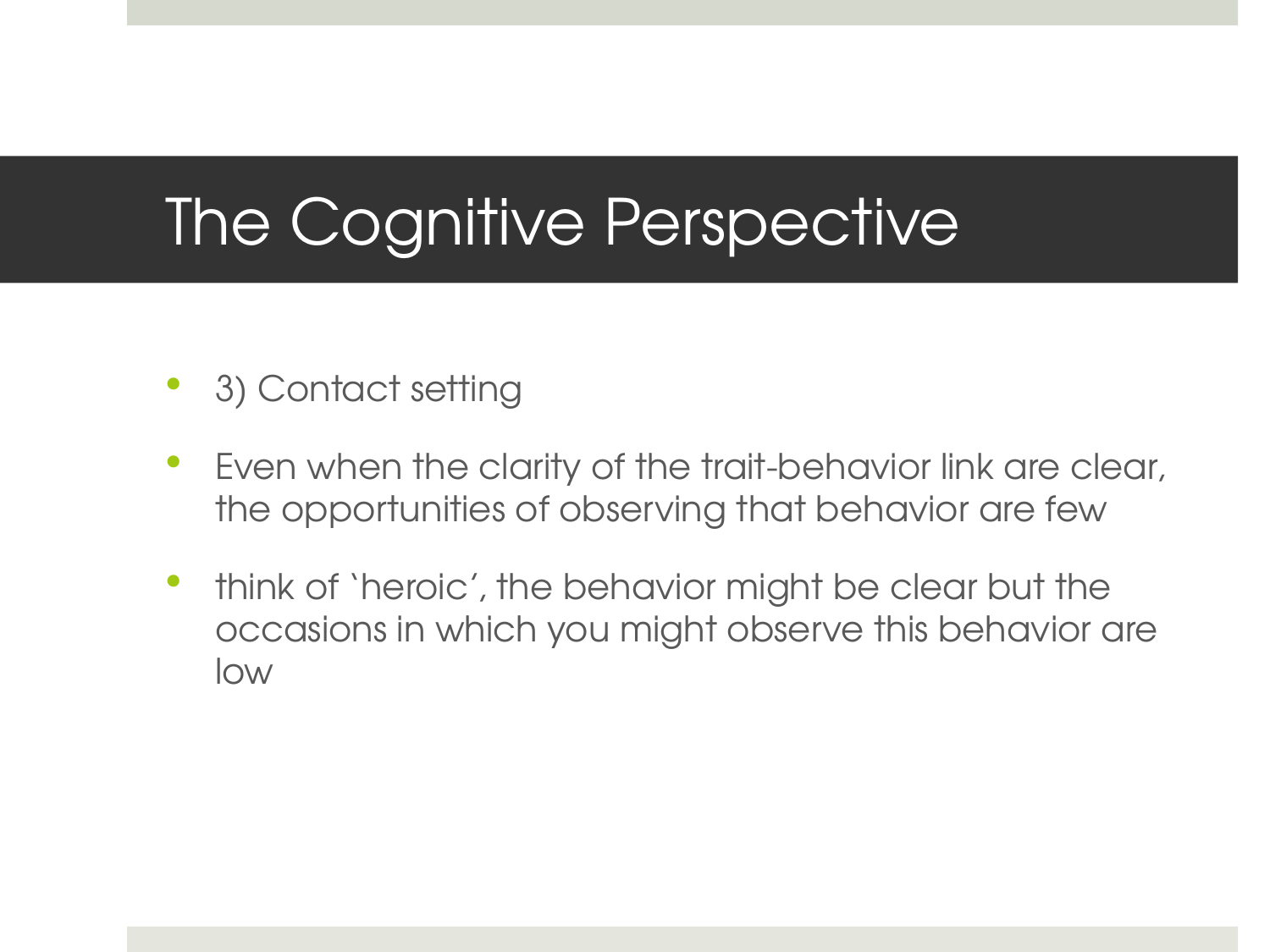

# The Cognitive Perspective
3) Contact setting
Even when the clarity of the trait-behavior link are clear, the opportunities of observing that behavior are few
think of ‘heroic’, the behavior might be clear but the occasions in which you might observe this behavior are low